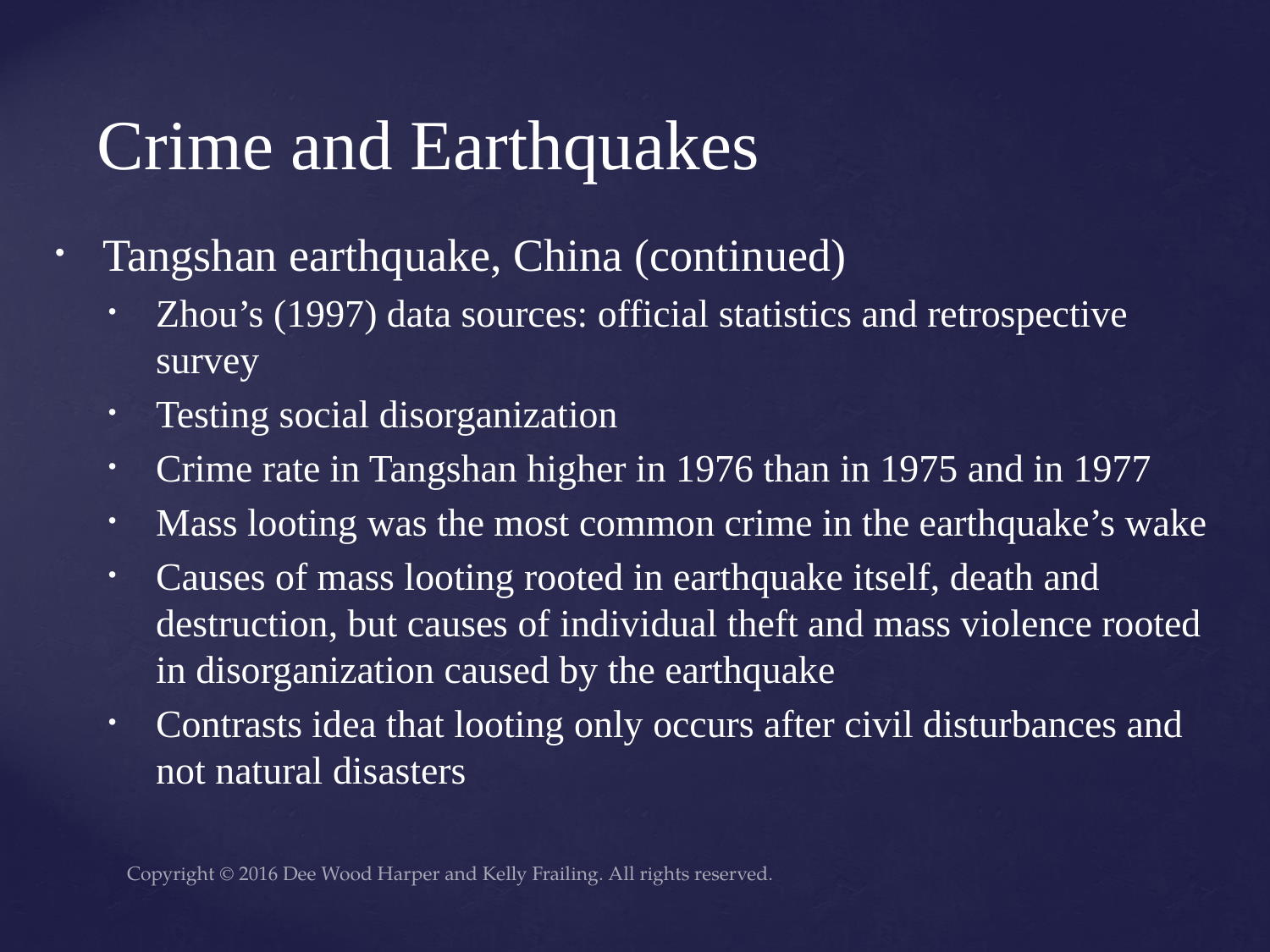

# Crime and Earthquakes
Tangshan earthquake, China (continued)
Zhou’s (1997) data sources: official statistics and retrospective survey
Testing social disorganization
Crime rate in Tangshan higher in 1976 than in 1975 and in 1977
Mass looting was the most common crime in the earthquake’s wake
Causes of mass looting rooted in earthquake itself, death and destruction, but causes of individual theft and mass violence rooted in disorganization caused by the earthquake
Contrasts idea that looting only occurs after civil disturbances and not natural disasters

Copyright © 2016 Dee Wood Harper and Kelly Frailing. All rights reserved.